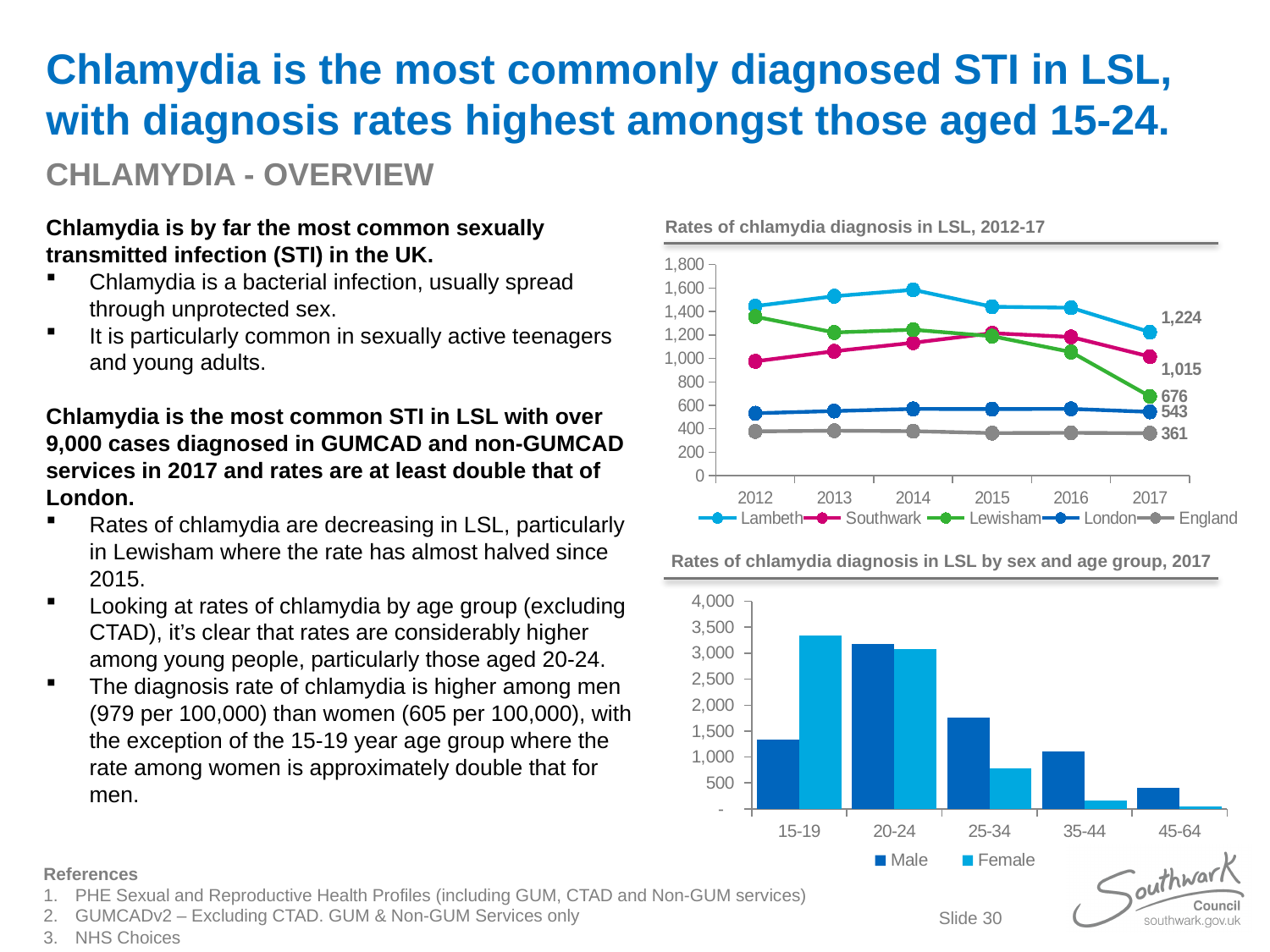

# Chlamydia is the most commonly diagnosed STI in LSL, with diagnosis rates highest amongst those aged 15-24.
CHLAMYDIA - OVERVIEW
Chlamydia is by far the most common sexually transmitted infection (STI) in the UK.
Chlamydia is a bacterial infection, usually spread through unprotected sex.
It is particularly common in sexually active teenagers and young adults.

Chlamydia is the most common STI in LSL with over 9,000 cases diagnosed in GUMCAD and non-GUMCAD services in 2017 and rates are at least double that of London.
Rates of chlamydia are decreasing in LSL, particularly in Lewisham where the rate has almost halved since 2015.
Looking at rates of chlamydia by age group (excluding CTAD), it’s clear that rates are considerably higher among young people, particularly those aged 20-24.
The diagnosis rate of chlamydia is higher among men (979 per 100,000) than women (605 per 100,000), with the exception of the 15-19 year age group where the rate among women is approximately double that for men.

Rates of chlamydia diagnosis in LSL, 2012-17

### Chart

| Category | Lambeth | Southwark  | Lewisham | London | England |
|---|---|---|---|---|---|
| 2012 | 1445.8602 | 974.98639 | 1356.228 | 531.5307 | 376.89276 |
| 2013 | 1530.2207 | 1061.0621 | 1220.8903 | 550.52252 | 382.36679 |
| 2014 | 1584.78 | 1133.0238 | 1244.2987 | 568.5061 | 378.78094 |
| 2015 | 1440.437 | 1214.8466 | 1189.4956 | 567.07507 | 362.35318 |
| 2016 | 1431.9188 | 1182.3972 | 1054.1881 | 568.66522 | 364.63913 |
| 2017 | 1224.2195 | 1015.2252 | 675.8045 | 543.44189 | 361.28818 |
Rates of chlamydia diagnosis in LSL by sex and age group, 2017

### Chart

| Category | Male | Female |
|---|---|---|
| 15-19 | 1331.9717621986413 | 3341.925980482416 |
| 20-24 | 3182.768577212837 | 3077.0997186979735 |
| 25-34 | 1758.2825994619852 | 774.0034816765611 |
| 35-44 | 1104.8425011753643 | 157.4082794064228 |
| 45-64 | 412.07946368165324 | 40.96845429019655 |
References
PHE Sexual and Reproductive Health Profiles (including GUM, CTAD and Non-GUM services)
GUMCADv2 – Excluding CTAD. GUM & Non-GUM Services only
NHS Choices